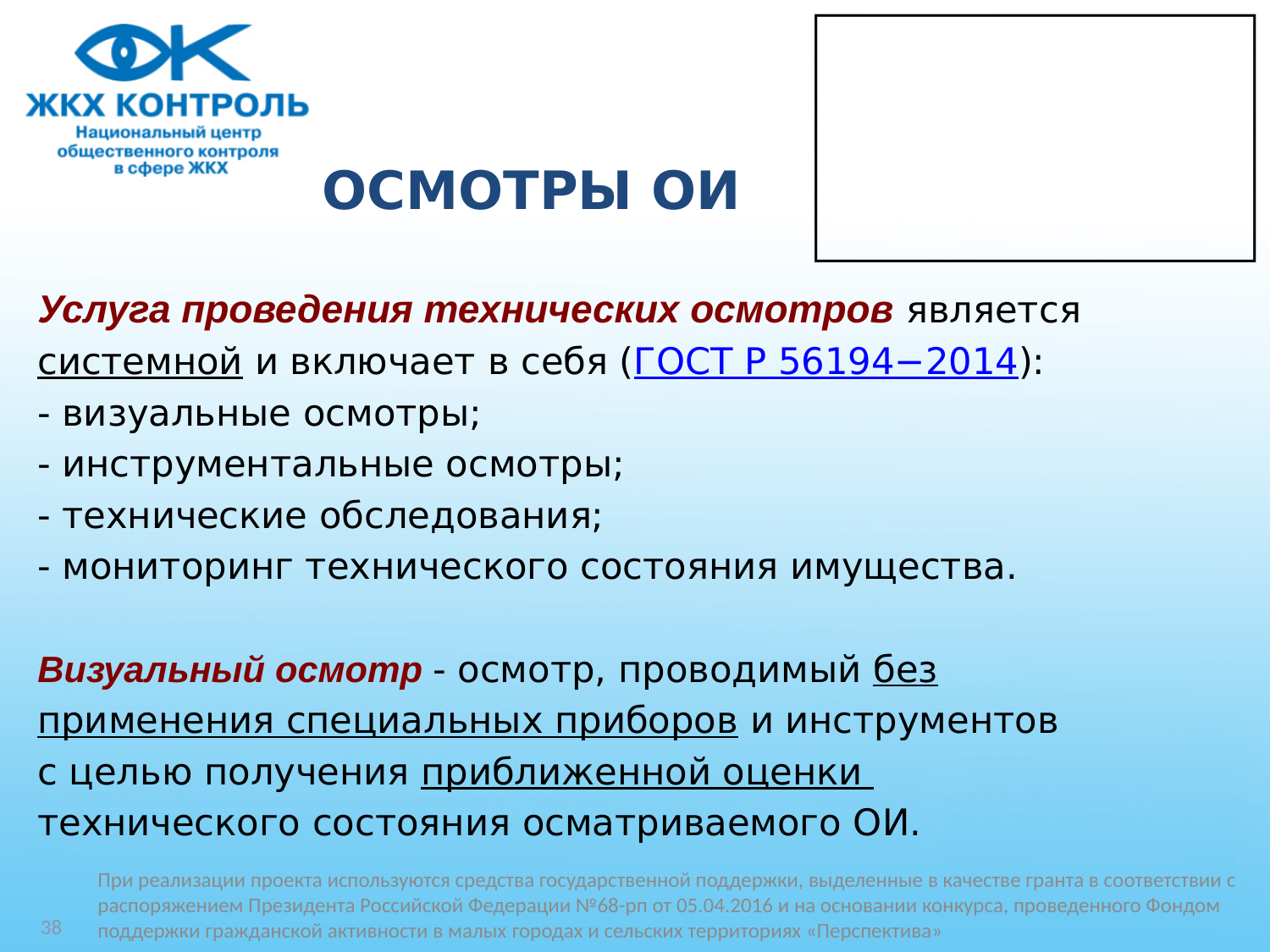

# ОСМОТРЫ ОИ
Услуга проведения технических осмотров является
системной и включает в себя (ГОСТ Р 56194−2014):
- визуальные осмотры;
- инструментальные осмотры;
- технические обследования;
- мониторинг технического состояния имущества.

Визуальный осмотр - осмотр, проводимый без
применения специальных приборов и инструментов
с целью получения приближенной оценки
технического состояния осматриваемого ОИ.

При реализации проекта используются средства государственной поддержки, выделенные в качестве гранта в соответствии c распоряжением Президента Российской Федерации №68-рп от 05.04.2016 и на основании конкурса, проведенного Фондом поддержки гражданской активности в малых городах и сельских территориях «Перспектива»
38